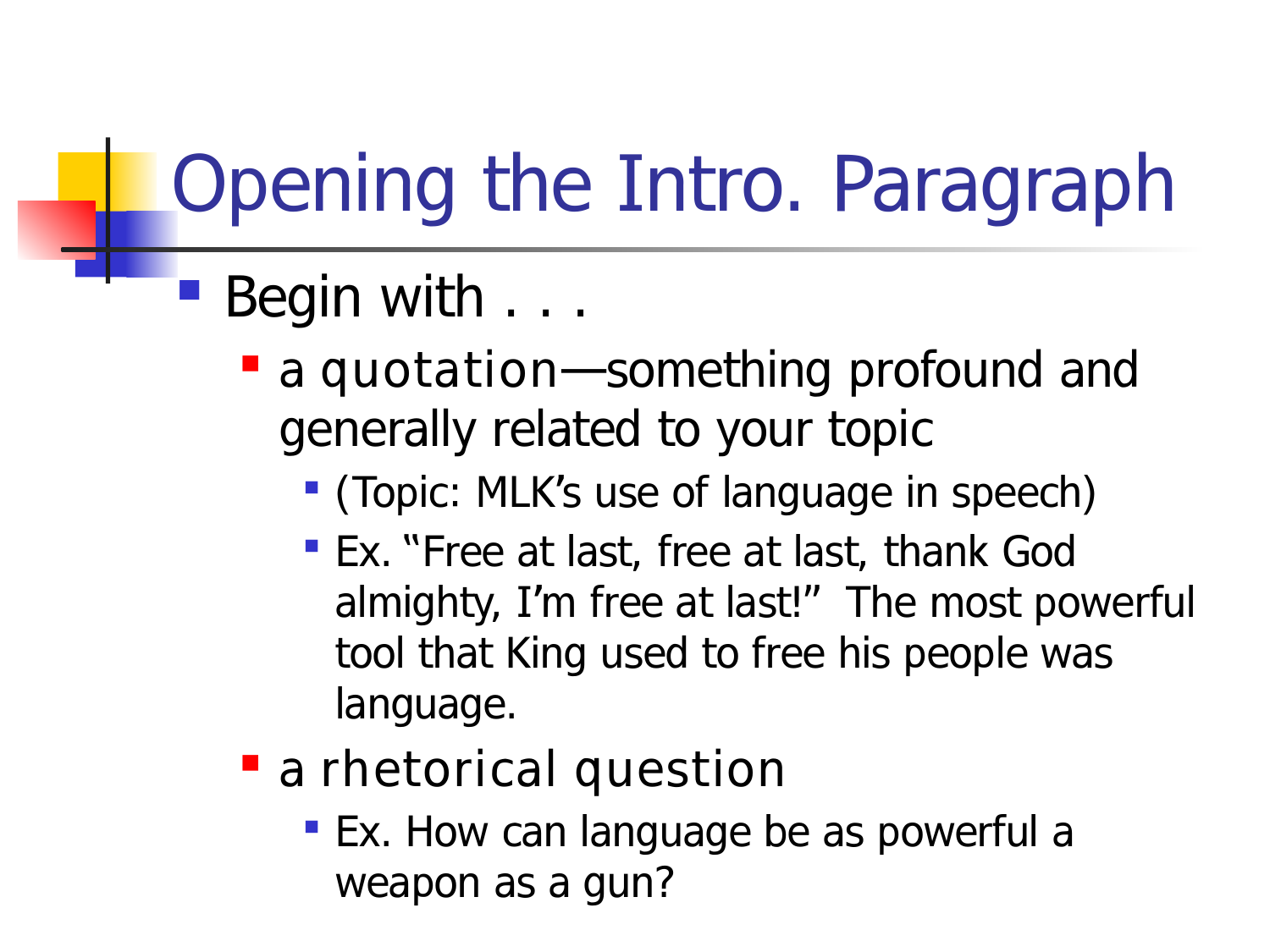

# Opening the Intro. Paragraph
Begin with . . .
a quotation—something profound and generally related to your topic
(Topic: MLK’s use of language in speech)
Ex. “Free at last, free at last, thank God almighty, I’m free at last!”  The most powerful tool that King used to free his people was language.
a rhetorical question
Ex. How can language be as powerful a weapon as a gun?